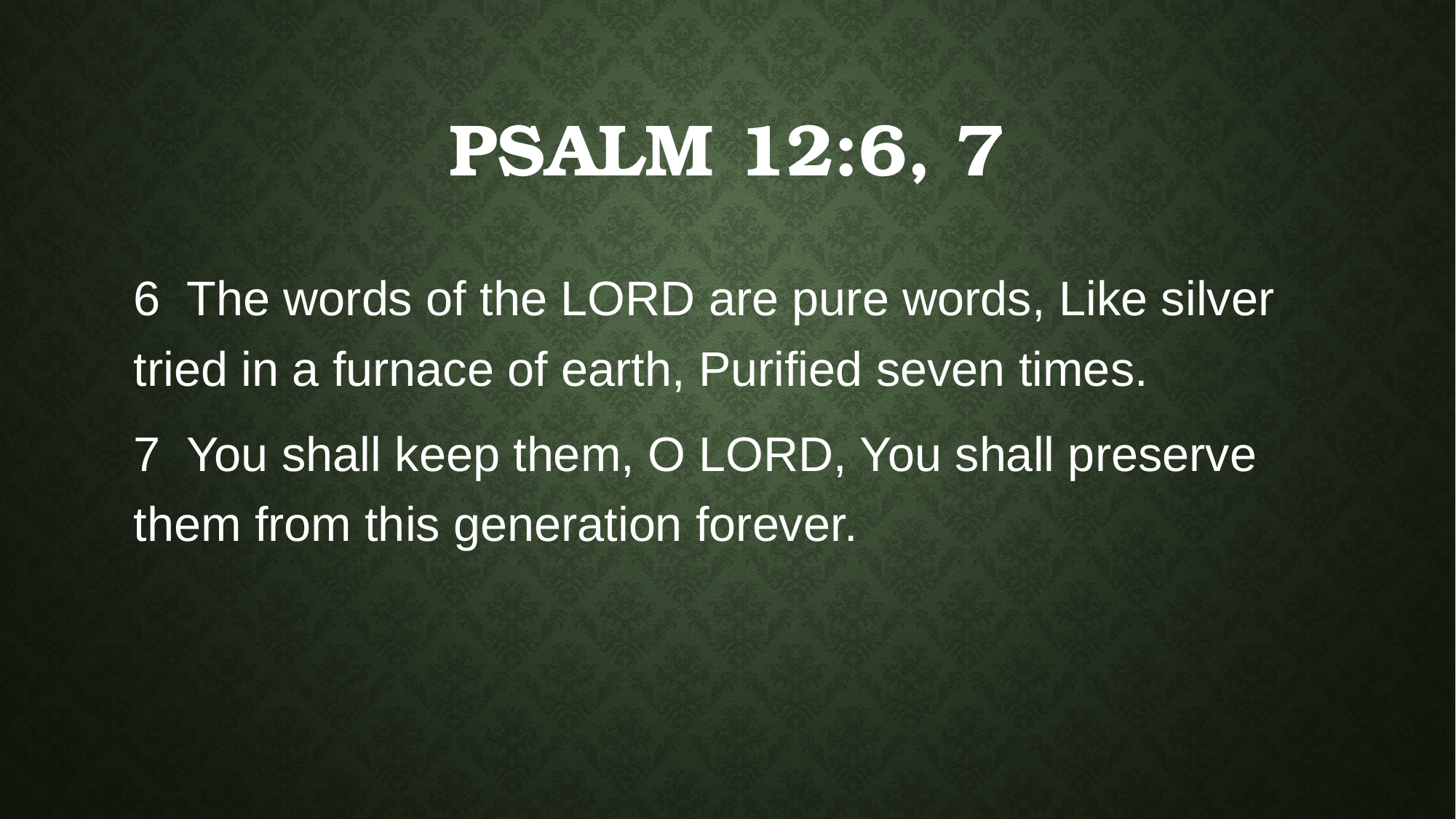

# Psalm 12:6, 7
6  The words of the LORD are pure words, Like silver tried in a furnace of earth, Purified seven times.
7  You shall keep them, O LORD, You shall preserve them from this generation forever.